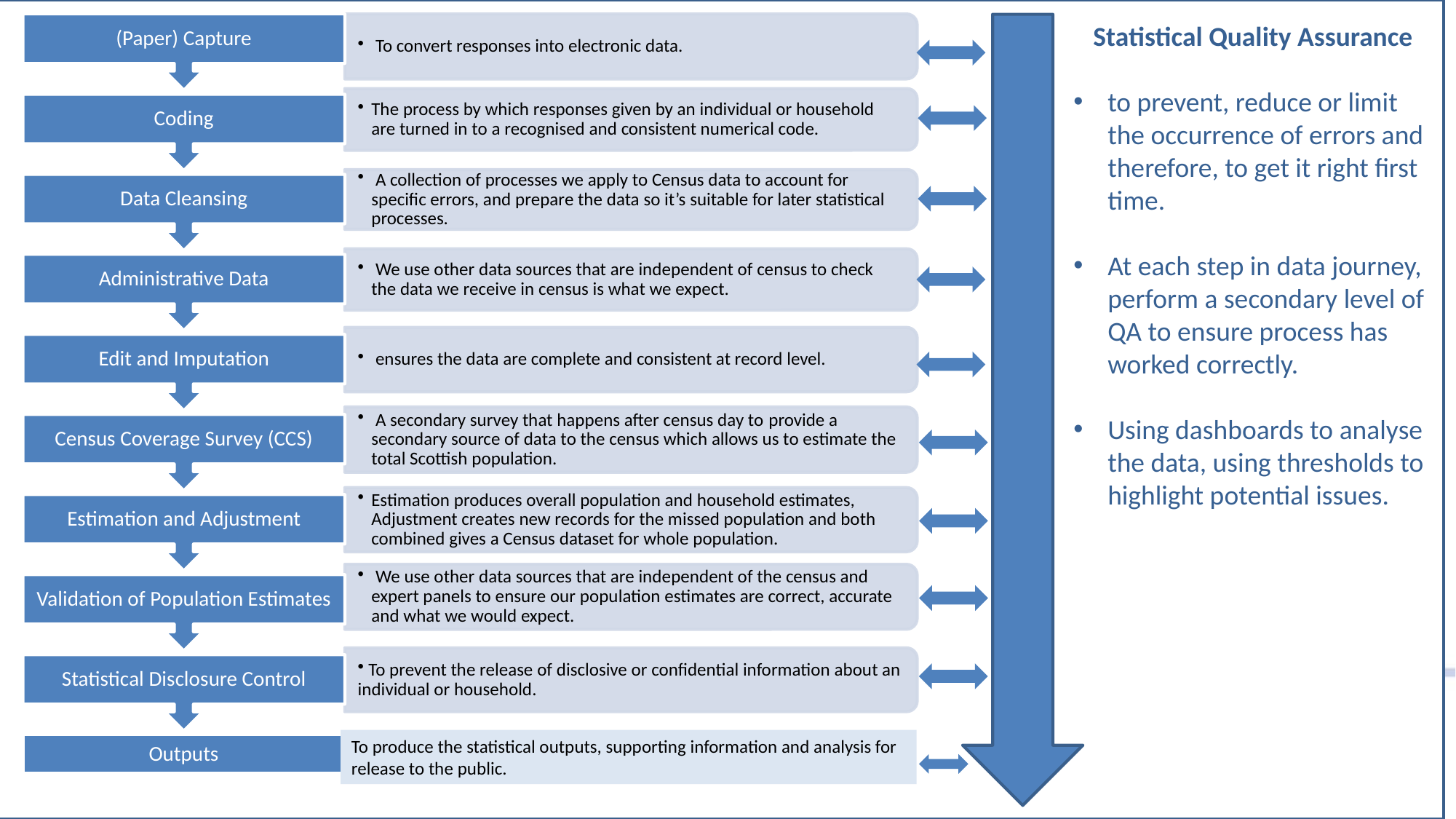

Statistical Quality AssuranceSta
 To convert responses into electronic data.
(Paper) Capture
The process by which responses given by an individual or household are turned in to a recognised and consistent numerical code.
Coding
 A collection of processes we apply to Census data to account for specific errors, and prepare the data so it’s suitable for later statistical processes.
Data Cleansing
 We use other data sources that are independent of census to check the data we receive in census is what we expect.
Administrative Data
 ensures the data are complete and consistent at record level.
Edit and Imputation
 A secondary survey that happens after census day to provide a secondary source of data to the census which allows us to estimate the total Scottish population.
Census Coverage Survey (CCS)
Estimation produces overall population and household estimates, Adjustment creates new records for the missed population and both combined gives a Census dataset for whole population.
Estimation and Adjustment
 We use other data sources that are independent of the census and expert panels to ensure our population estimates are correct, accurate and what we would expect.
Validation of Population Estimates
 To prevent the release of disclosive or confidential information about an individual or household.
Statistical Disclosure Control
Outputs
Statistical Quality Assurance

to prevent, reduce or limit the occurrence of errors and therefore, to get it right first time.

At each step in data journey, perform a secondary level of QA to ensure process has worked correctly.

Using dashboards to analyse the data, using thresholds to highlight potential issues.

To produce the statistical outputs, supporting information and analysis for release to the public.